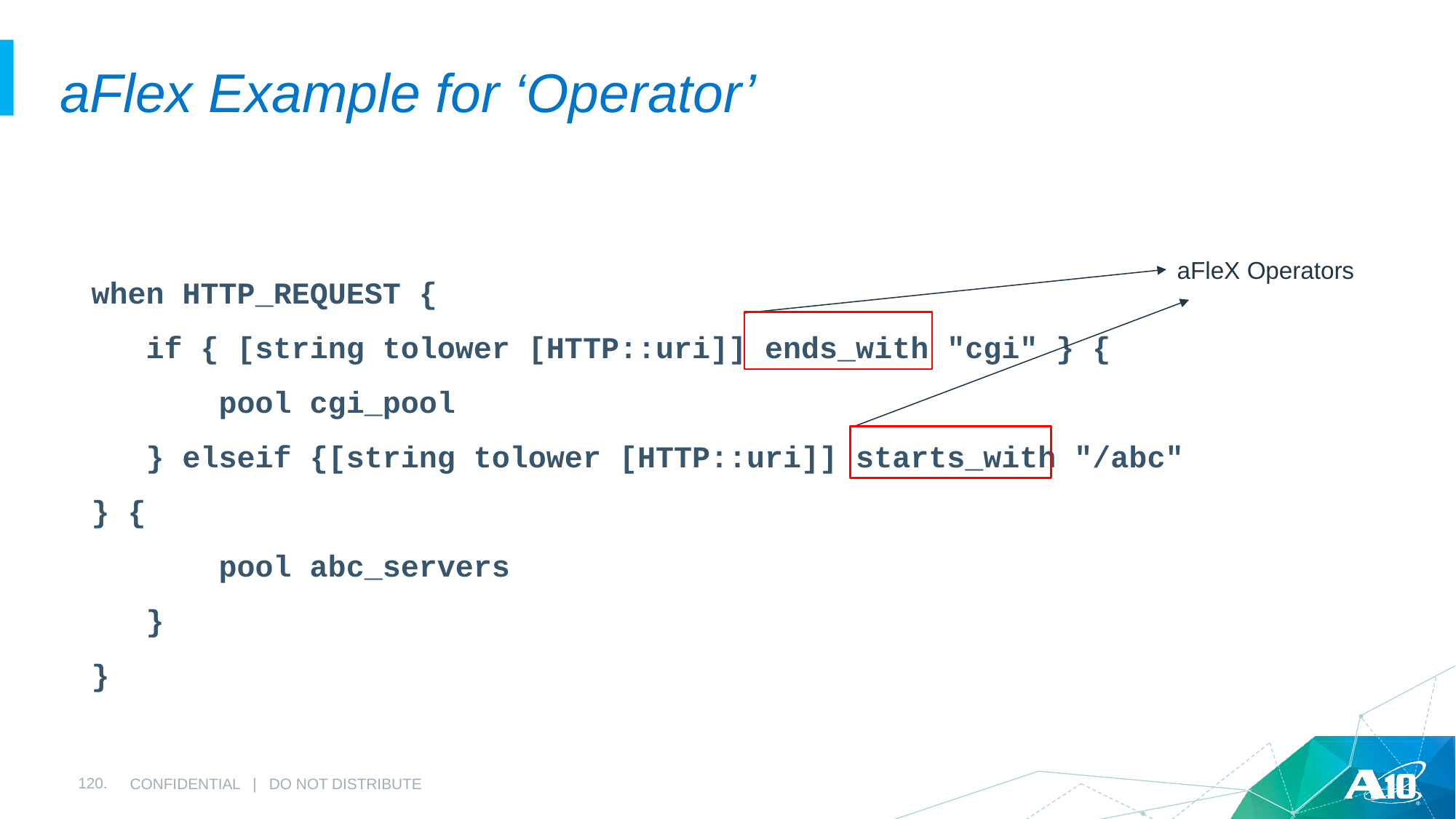

# aFlex Example for ‘Operator’

when HTTP_REQUEST {
   if { [string tolower [HTTP::uri]] ends_with "cgi" } {
       pool cgi_pool
   } elseif {[string tolower [HTTP::uri]] starts_with "/abc" } {
       pool abc_servers
   }
}

aFleX Operators